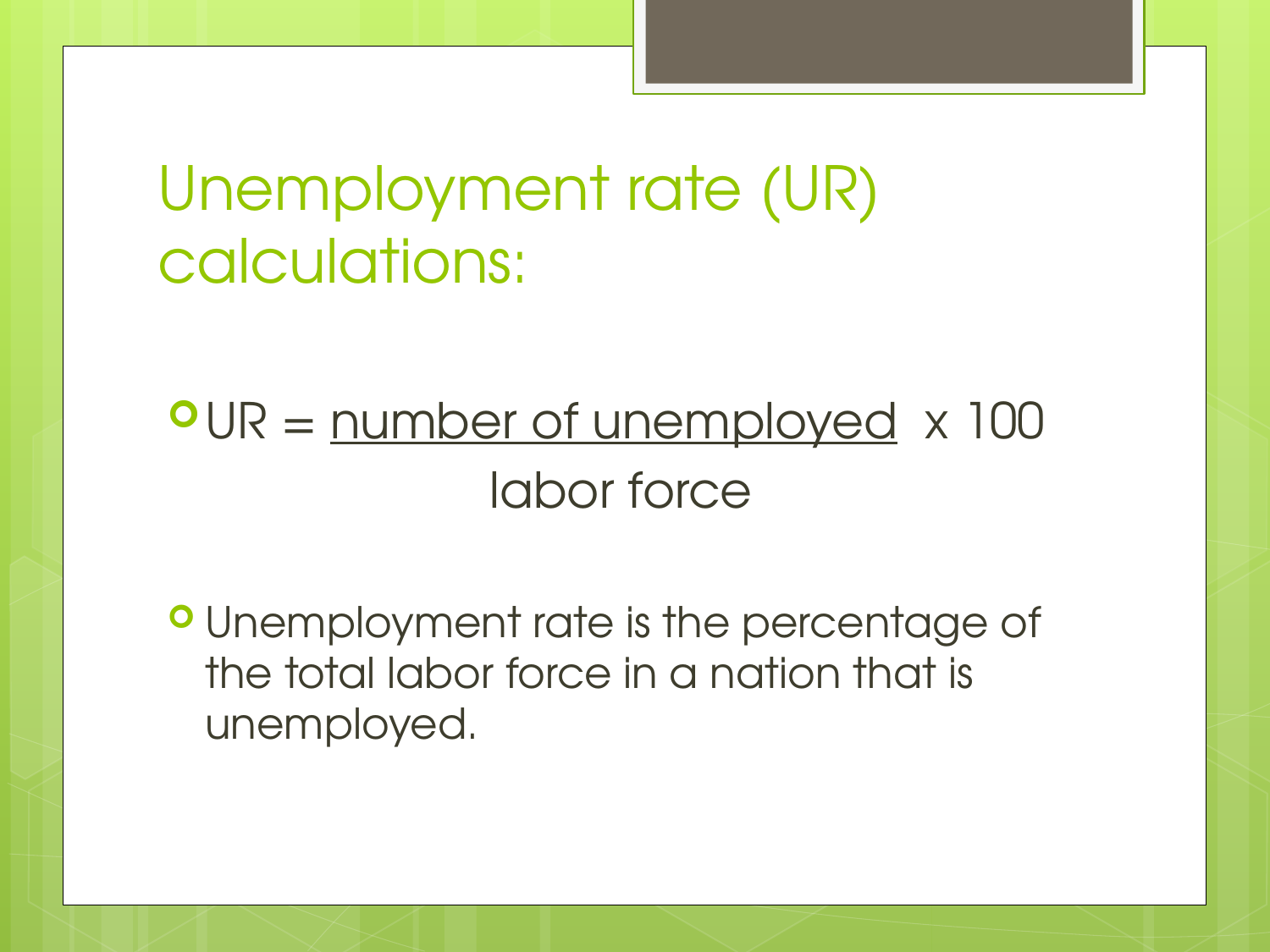

# Unemployment rate (UR) calculations:

UR = number of unemployed  x 100
		     labor force

Unemployment rate is the percentage of the total labor force in a nation that is unemployed.